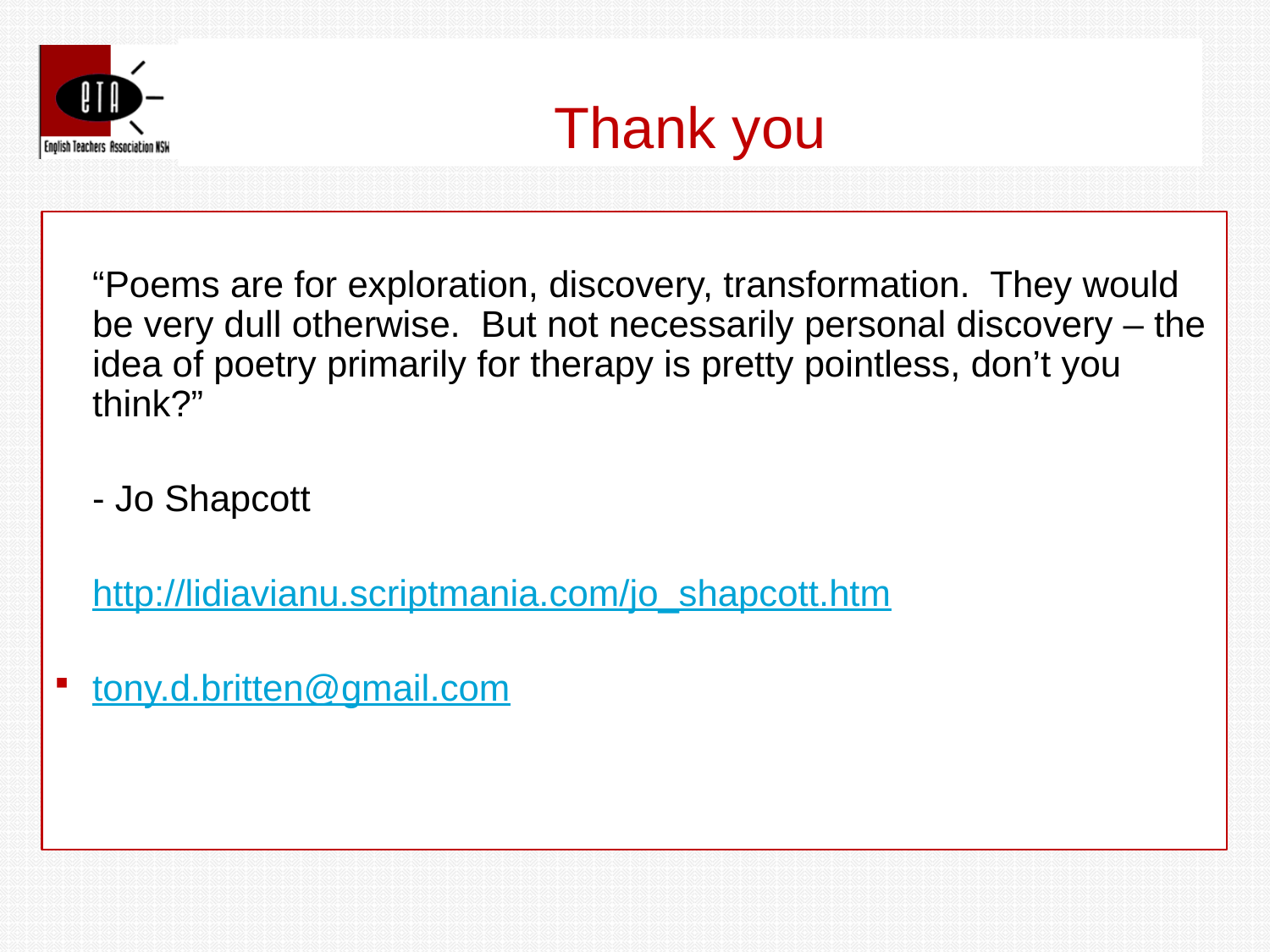

# Thank you

	“Poems are for exploration, discovery, transformation.  They would be very dull otherwise.  But not necessarily personal discovery – the idea of poetry primarily for therapy is pretty pointless, don’t you think?”

	- Jo Shapcott

	http://lidiavianu.scriptmania.com/jo_shapcott.htm

tony.d.britten@gmail.com